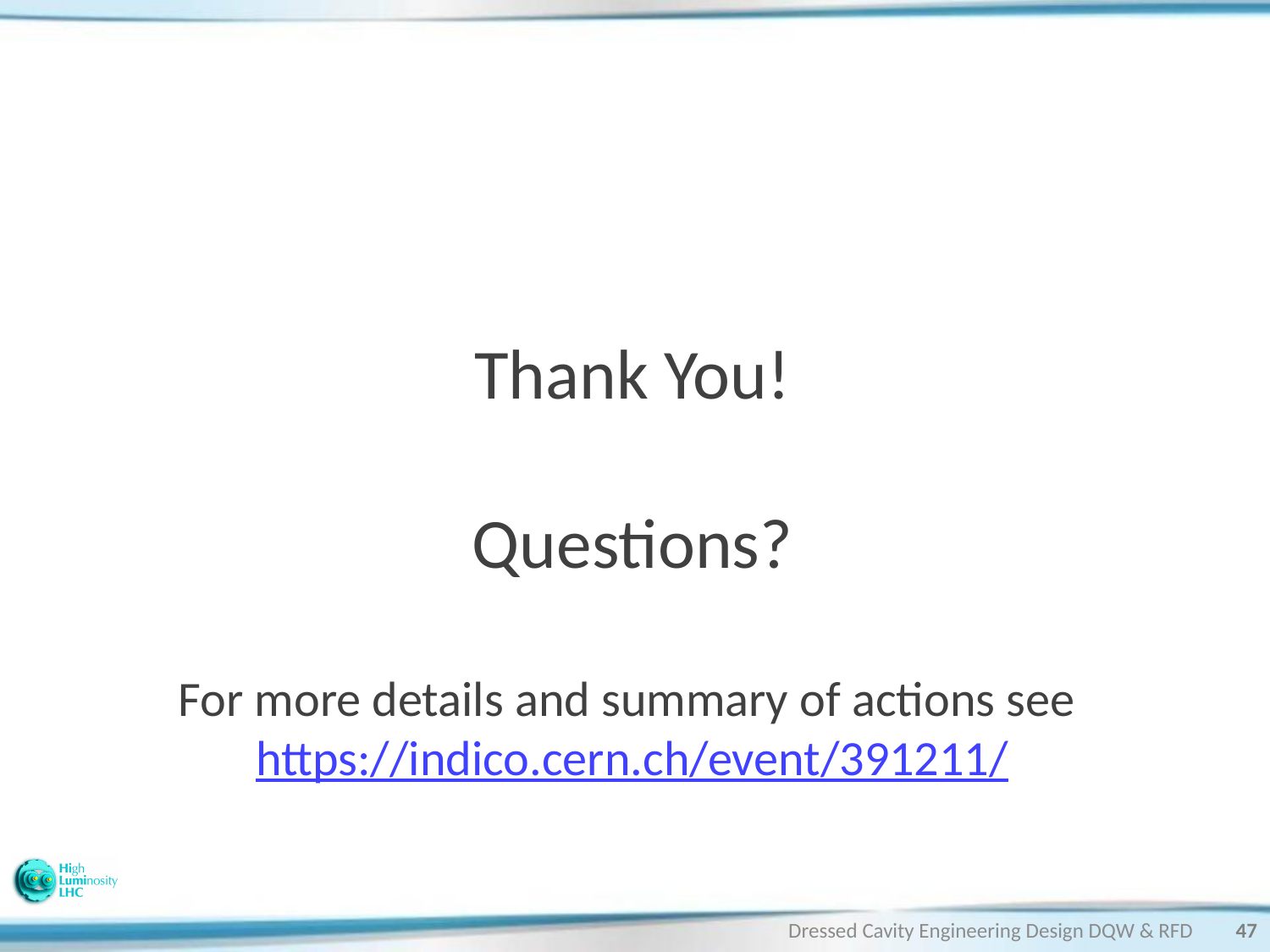

Thank You!

Questions?

For more details and summary of actions see https://indico.cern.ch/event/391211/

Dressed Cavity Engineering Design DQW & RFD
47